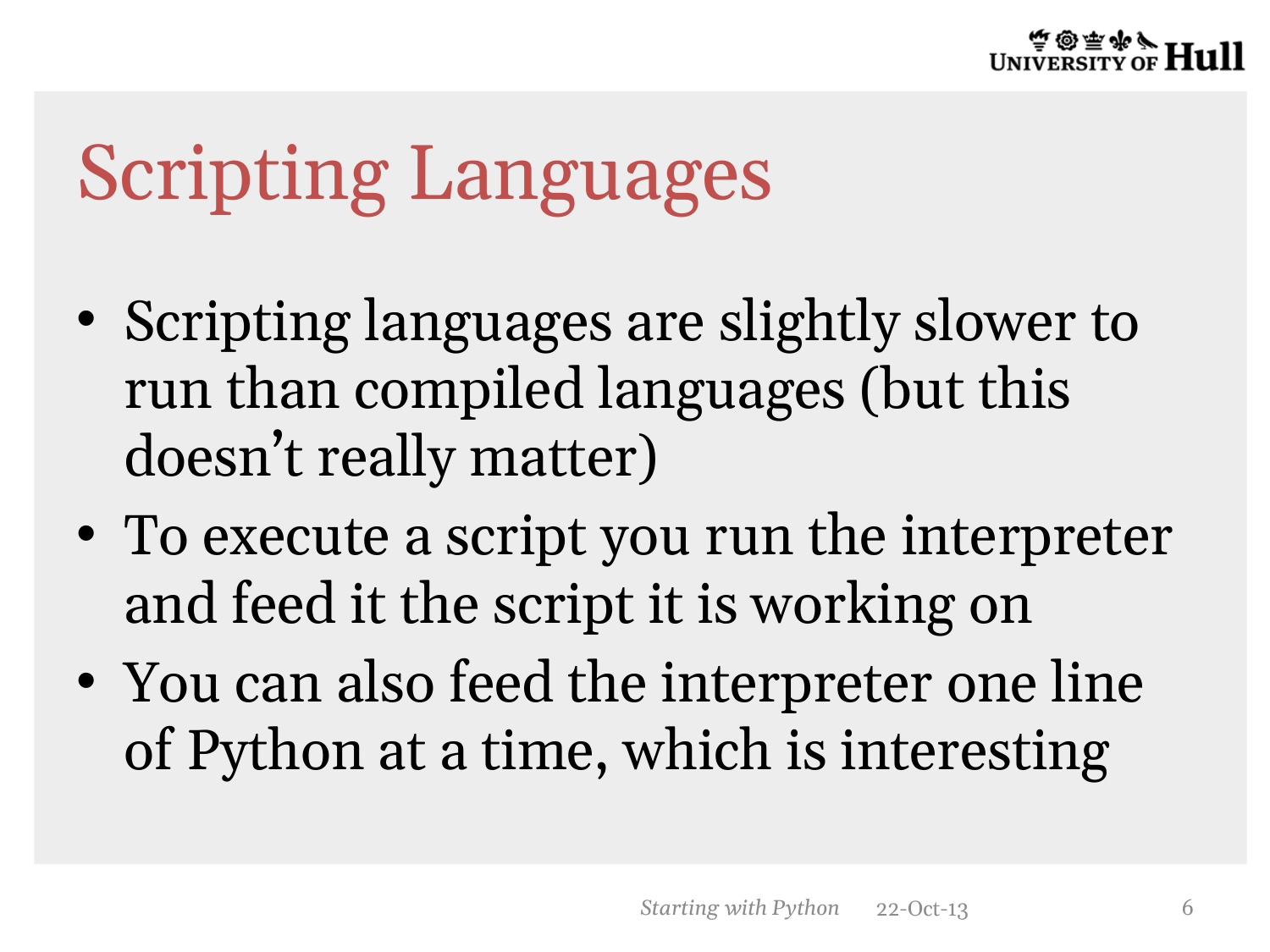

# Scripting Languages
Scripting languages are slightly slower to run than compiled languages (but this doesn’t really matter)
To execute a script you run the interpreter and feed it the script it is working on
You can also feed the interpreter one line of Python at a time, which is interesting
Starting with Python
22-Oct-13
6